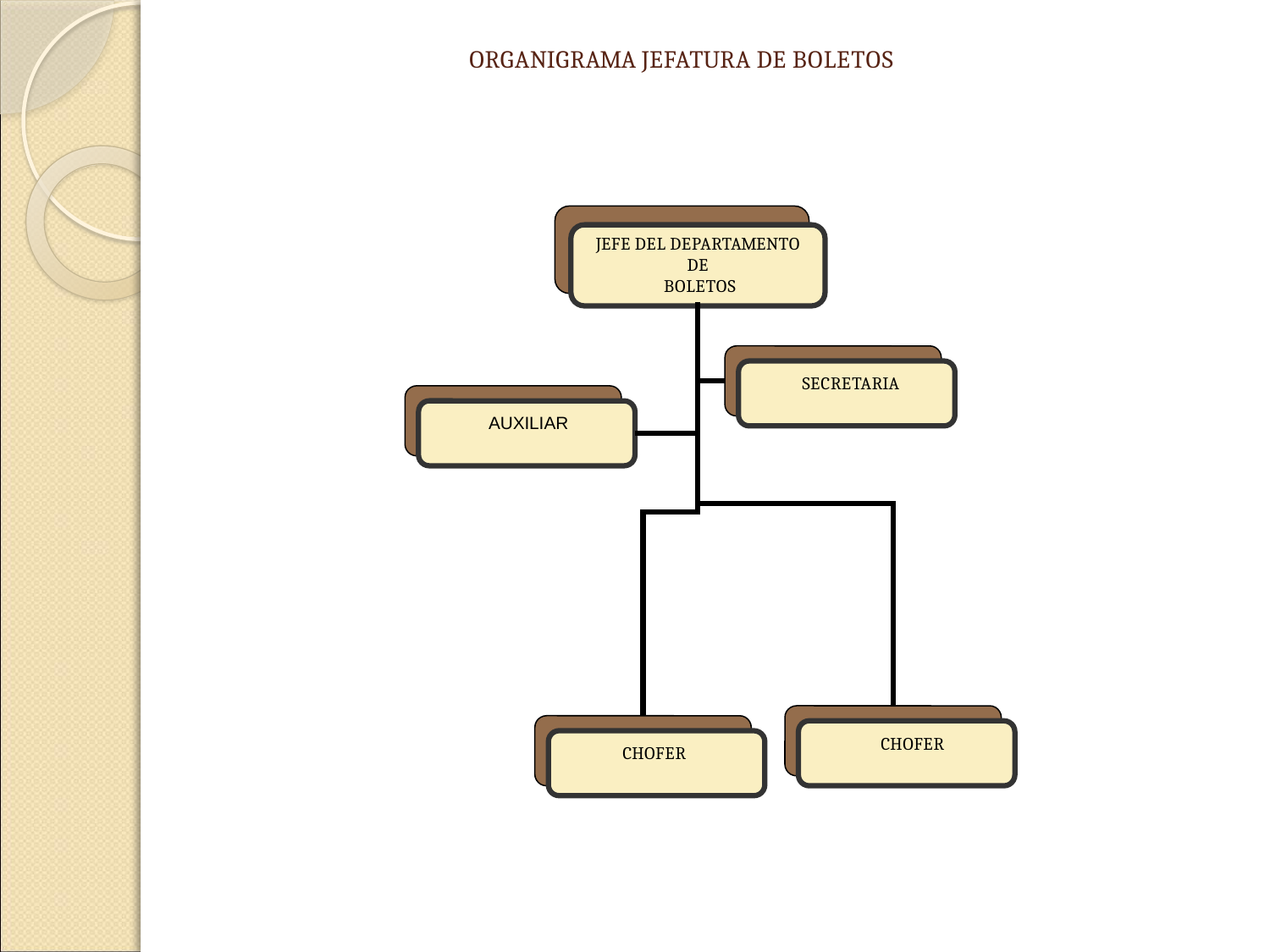

ORGANIGRAMA JEFATURA DE BOLETOS

JEFE DEL DEPARTAMENTO
DE
 BOLETOS

SECRETARIA

AUXILIAR

CHOFER

CHOFER